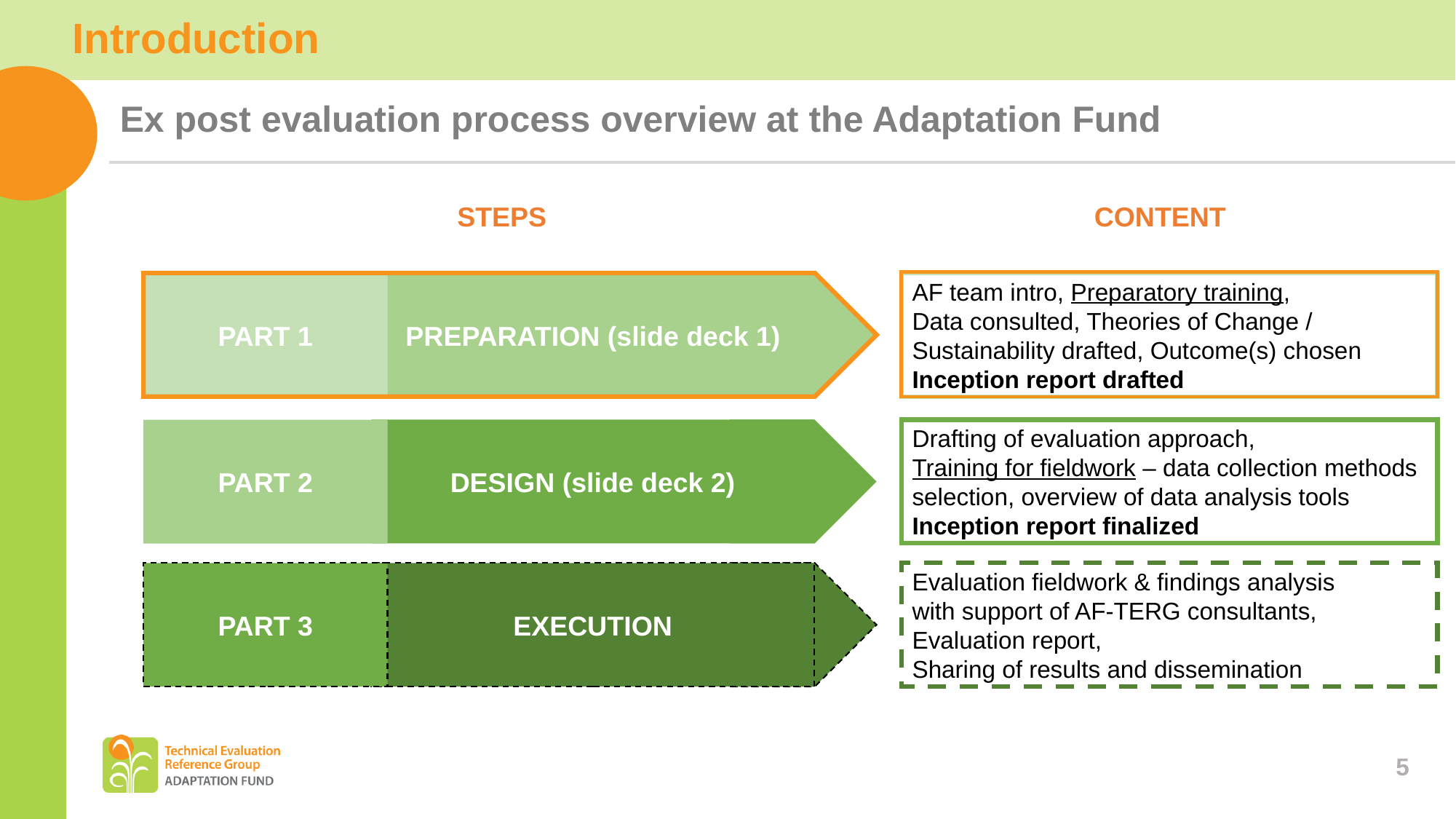

Introduction

Ex post evaluation process overview at the Adaptation Fund
			STEPS					            CONTENT

AF team intro, Preparatory training,
Data consulted, Theories of Change / Sustainability drafted, Outcome(s) chosen
Inception report drafted
PREPARATION (slide deck 1)

PART 1
DESIGN (slide deck 2)

Drafting of evaluation approach,
Training for fieldwork – data collection methods selection, overview of data analysis tools
Inception report finalized
PART 2
Evaluation fieldwork & findings analysis
with support of AF-TERG consultants,
Evaluation report,
Sharing of results and dissemination
PART 3
EXECUTION

5